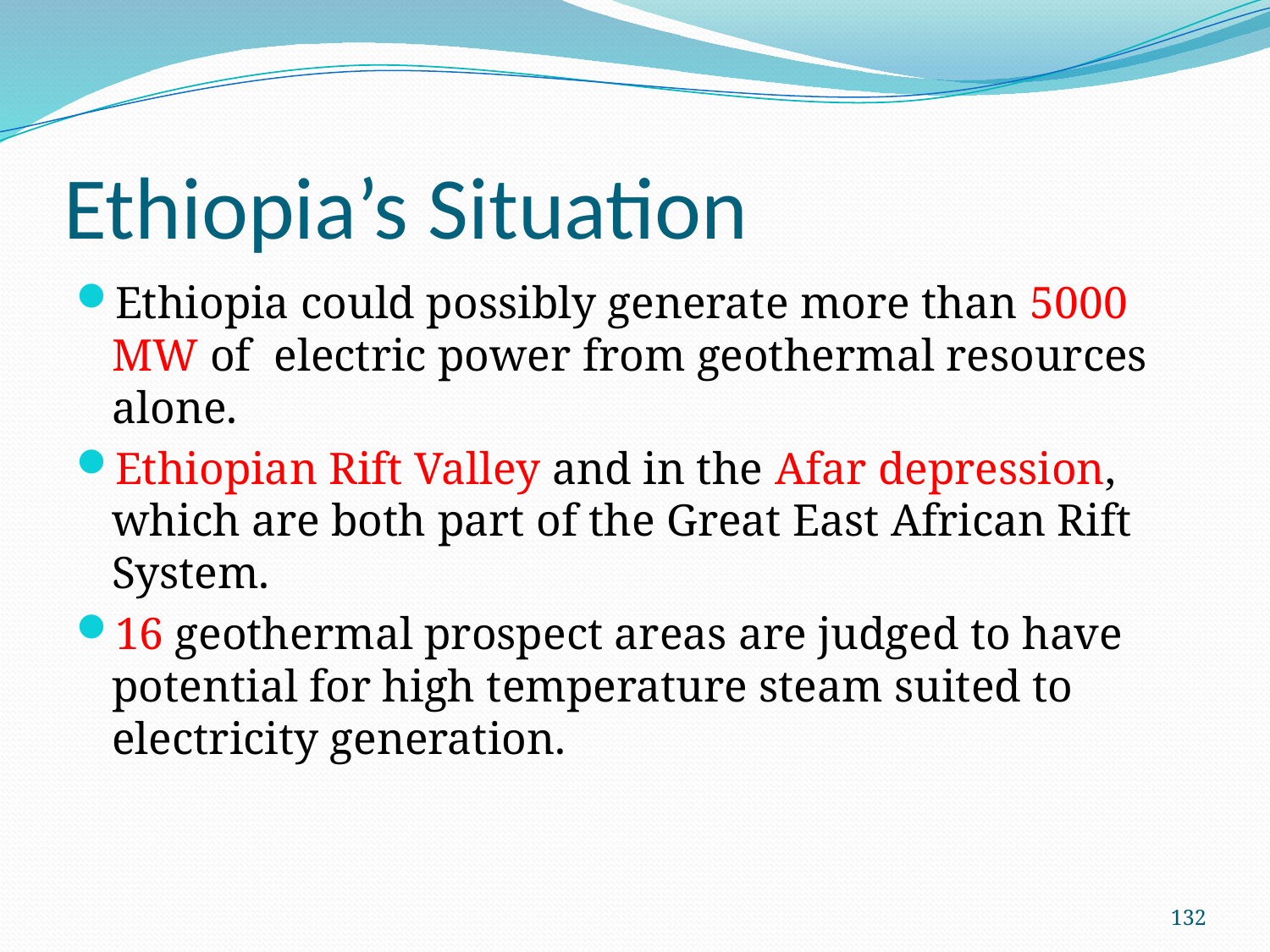

# Ethiopia’s Situation
Ethiopia could possibly generate more than 5000 MW of  electric power from geothermal resources alone.
Ethiopian Rift Valley and in the Afar depression, which are both part of the Great East African Rift System.
16 geothermal prospect areas are judged to have potential for high temperature steam suited to electricity generation.
132